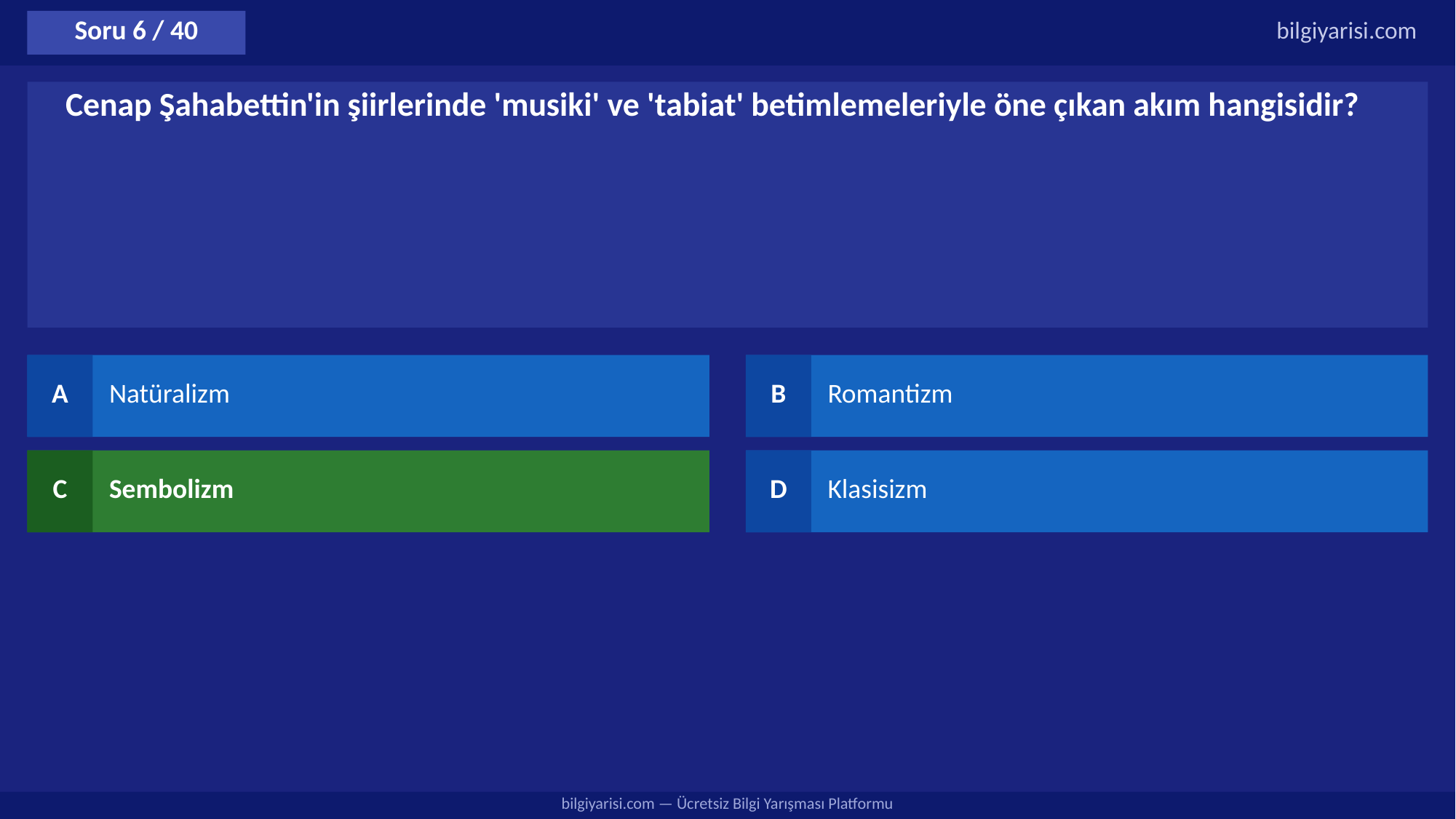

Soru 6 / 40
bilgiyarisi.com

Cenap Şahabettin'in şiirlerinde 'musiki' ve 'tabiat' betimlemeleriyle öne çıkan akım hangisidir?

A
Natüralizm

B
Romantizm

C
Sembolizm

D
Klasisizm
bilgiyarisi.com — Ücretsiz Bilgi Yarışması Platformu